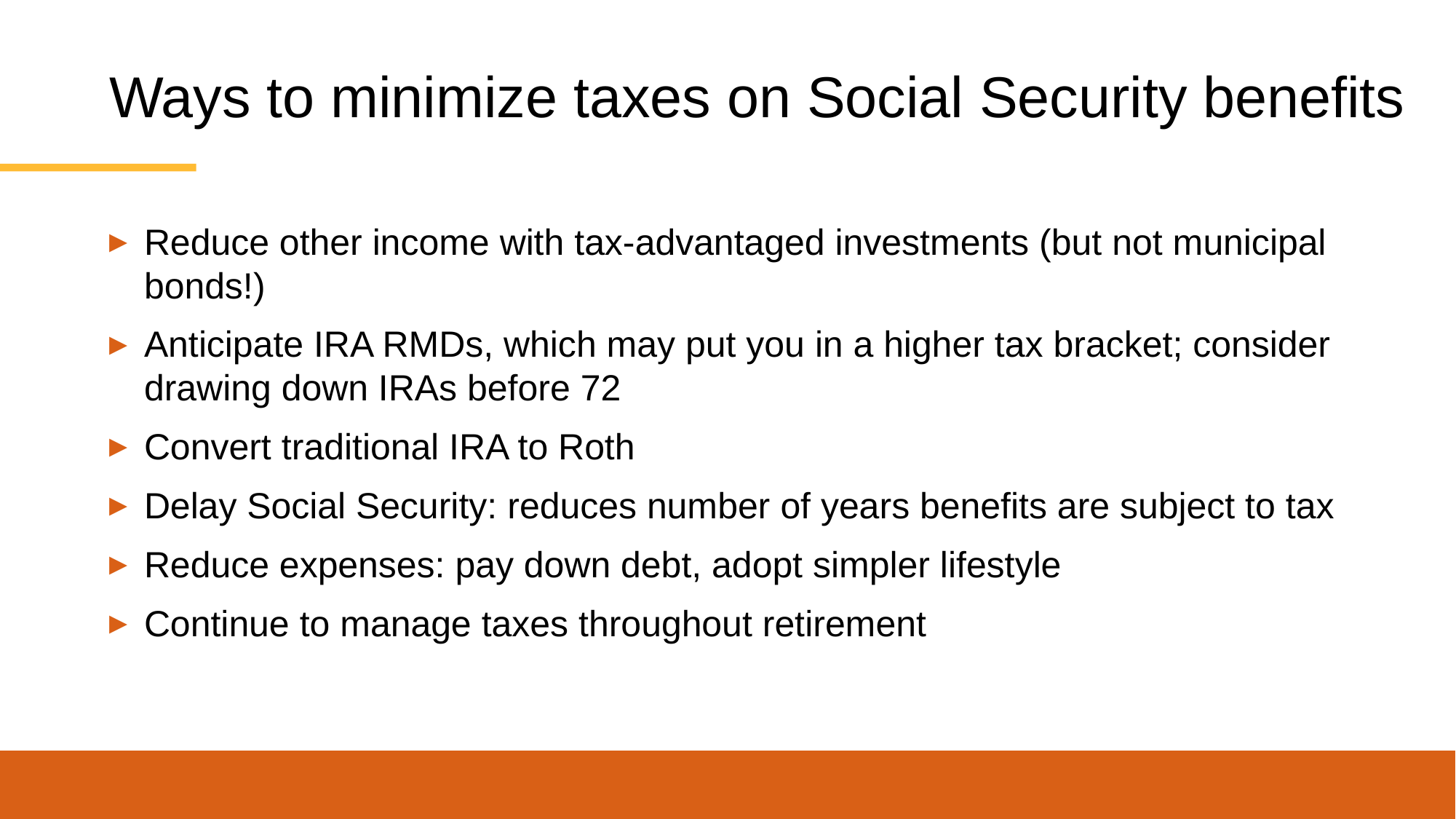

# Ways to minimize taxes on Social Security benefits

Reduce other income with tax-advantaged investments (but not municipal bonds!)
Anticipate IRA RMDs, which may put you in a higher tax bracket; consider drawing down IRAs before 72
Convert traditional IRA to Roth
Delay Social Security: reduces number of years benefits are subject to tax
Reduce expenses: pay down debt, adopt simpler lifestyle
Continue to manage taxes throughout retirement